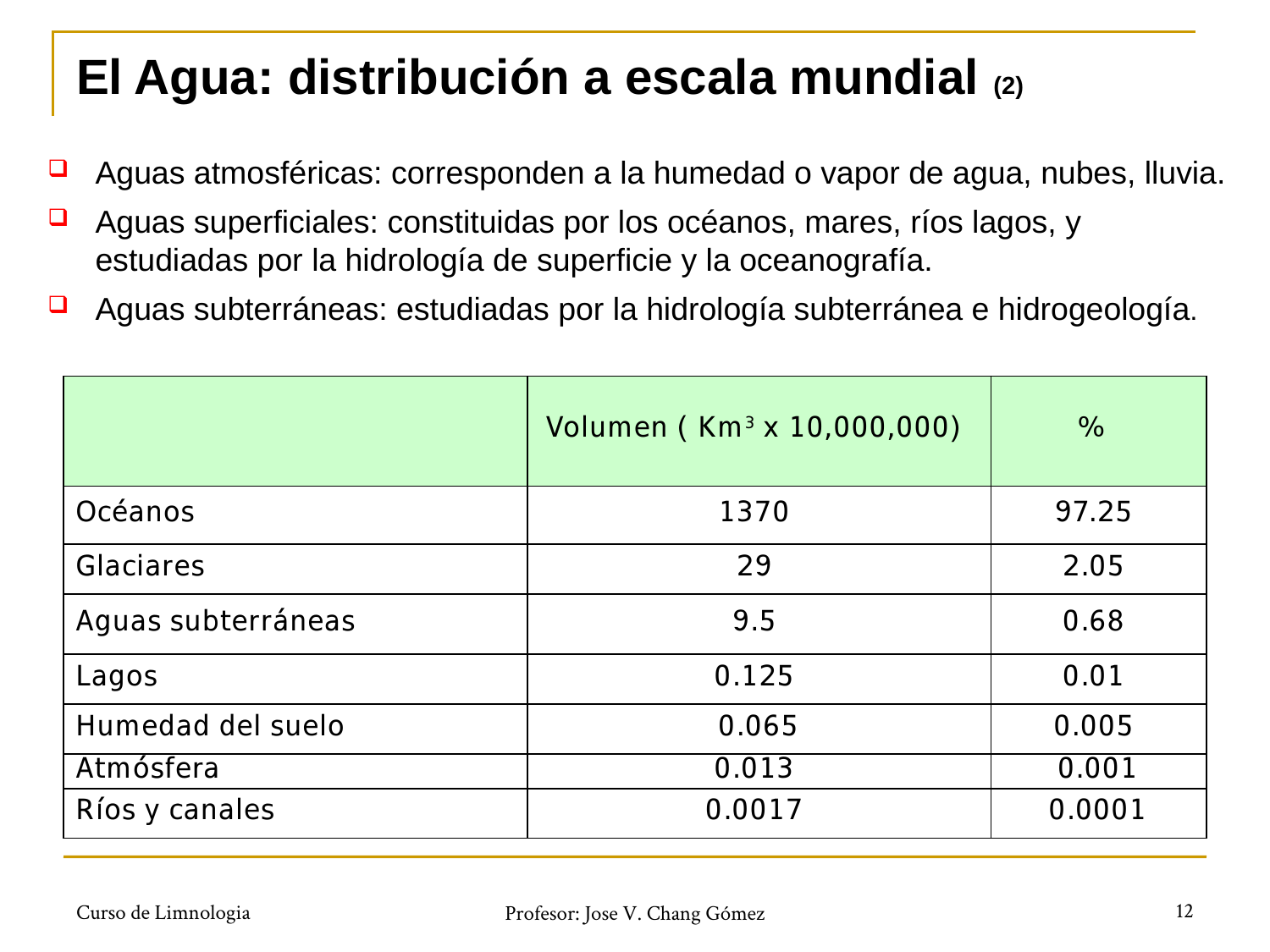

# El Agua: distribución a escala mundial (2)
Aguas atmosféricas: corresponden a la humedad o vapor de agua, nubes, lluvia.
Aguas superficiales: constituidas por los océanos, mares, ríos lagos, y estudiadas por la hidrología de superficie y la oceanografía.
Aguas subterráneas: estudiadas por la hidrología subterránea e hidrogeología.

|  | Volumen ( Km3 x 10,000,000) | % |
| --- | --- | --- |
| Océanos | 1370 | 97.25 |
| Glaciares | 29 | 2.05 |
| Aguas subterráneas | 9.5 | 0.68 |
| Lagos | 0.125 | 0.01 |
| Humedad del suelo | 0.065 | 0.005 |
| Atmósfera | 0.013 | 0.001 |
| Ríos y canales | 0.0017 | 0.0001 |
Curso de Limnologia
12
Profesor: Jose V. Chang Gómez